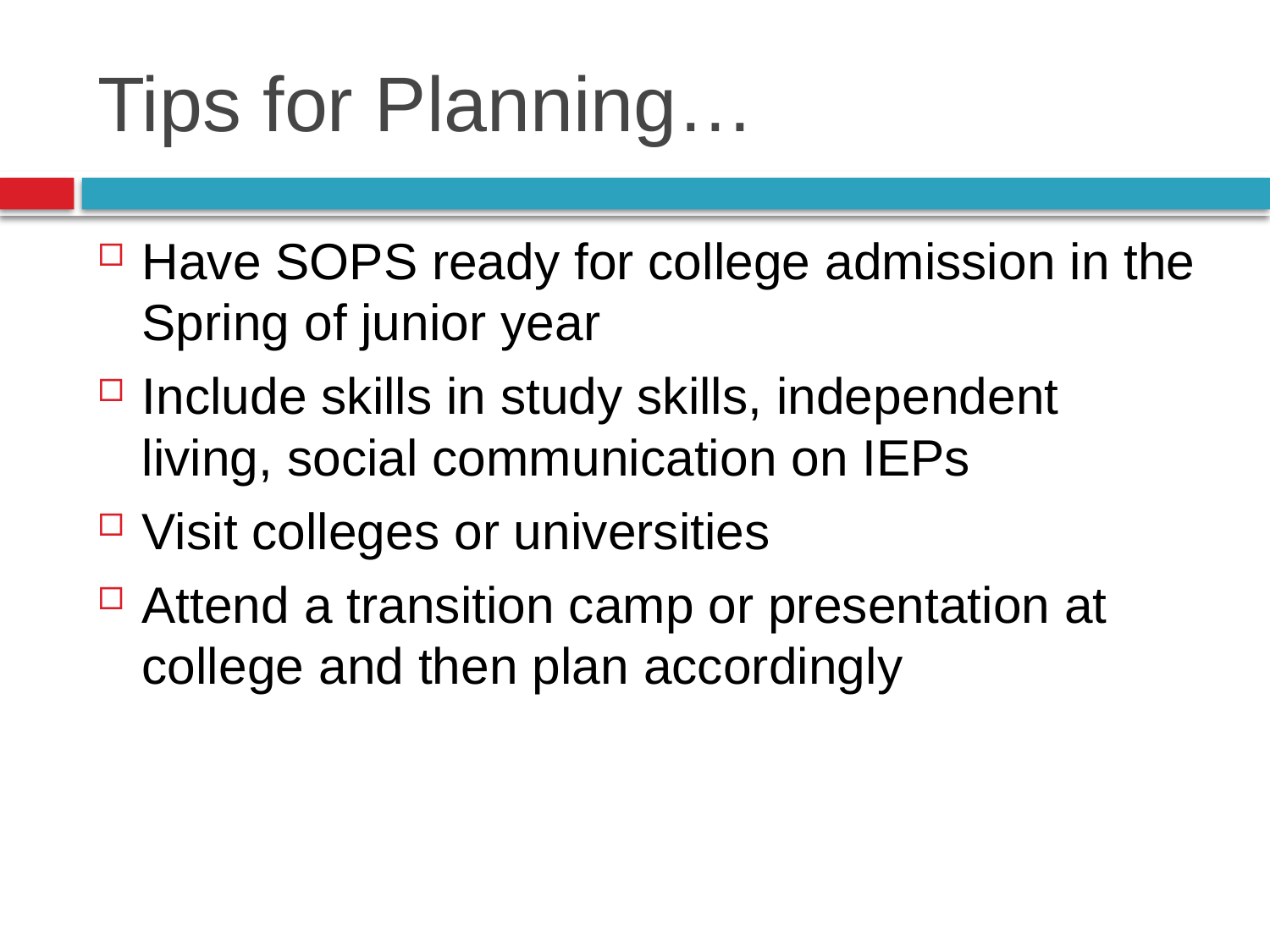

# Tips for Planning…
Have SOPS ready for college admission in the Spring of junior year
Include skills in study skills, independent living, social communication on IEPs
Visit colleges or universities
Attend a transition camp or presentation at college and then plan accordingly